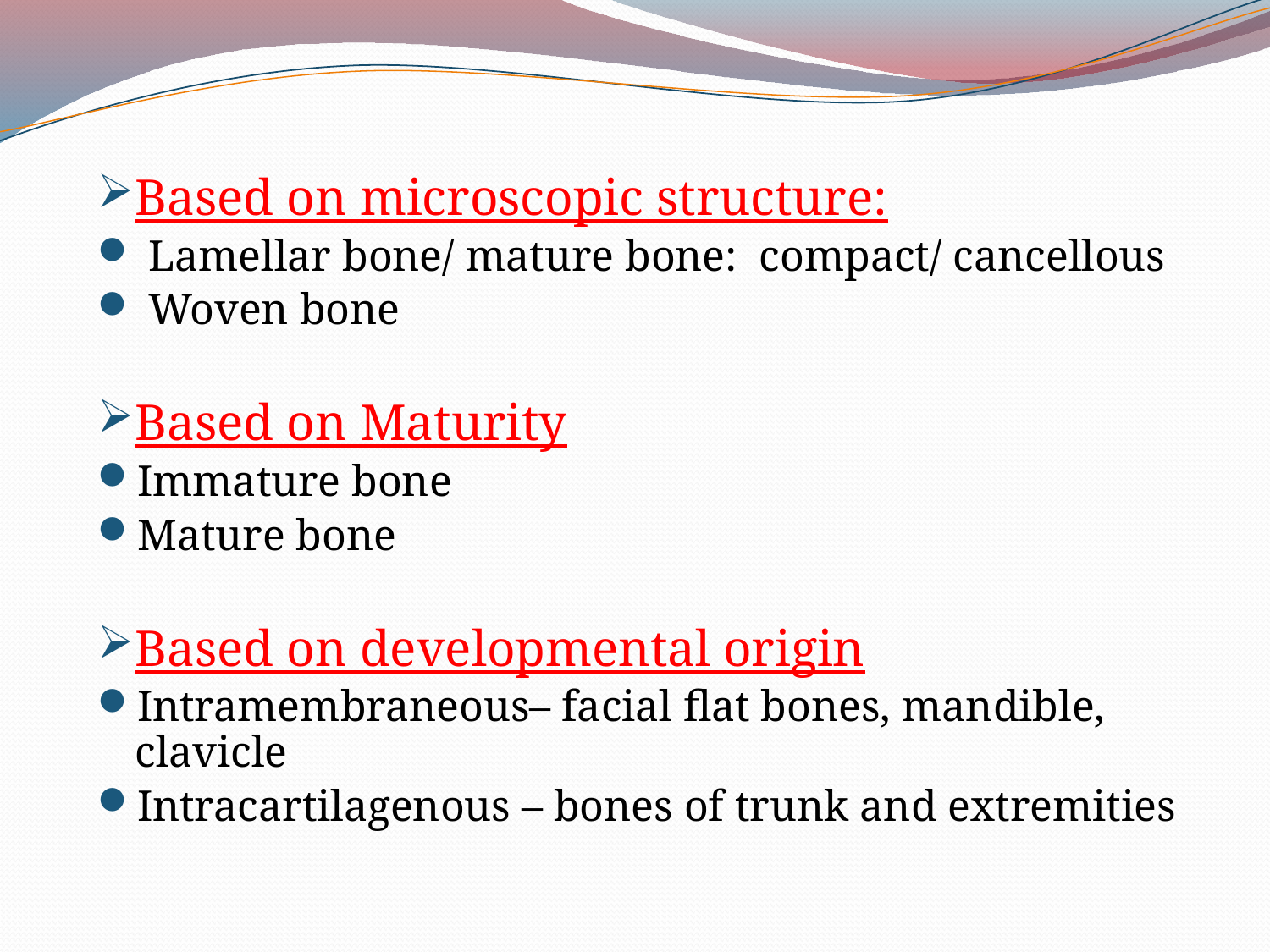

Based on microscopic structure:
 Lamellar bone/ mature bone:  compact/ cancellous
 Woven bone

Based on Maturity
Immature bone
Mature bone

Based on developmental origin
Intramembraneous– facial flat bones, mandible, clavicle
Intracartilagenous – bones of trunk and extremities